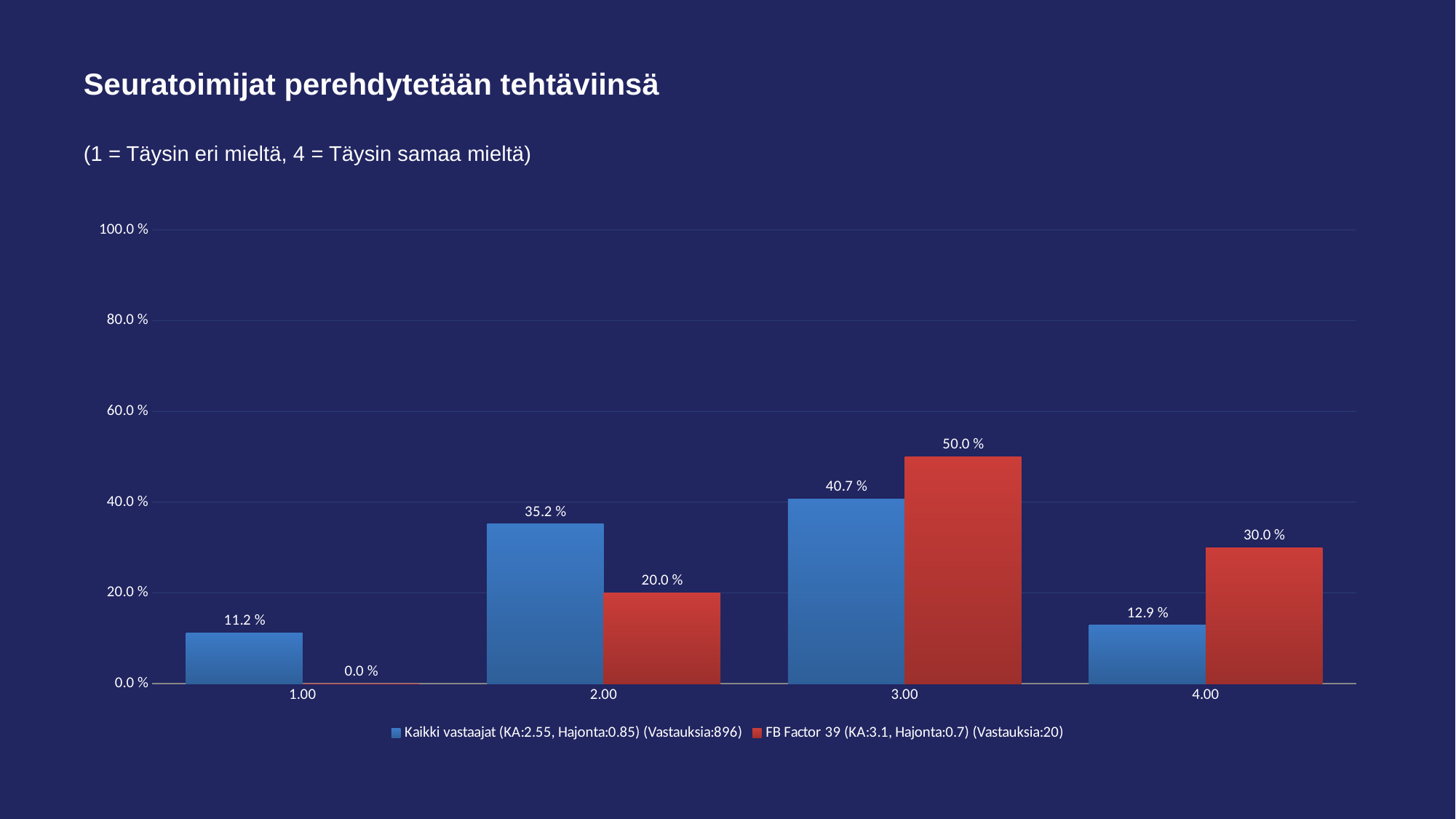

# Seuratoimijat perehdytetään tehtäviinsä
(1 = Täysin eri mieltä, 4 = Täysin samaa mieltä)

### Chart

| Category | Kaikki vastaajat (KA:2.55, Hajonta:0.85) (Vastauksia:896) | FB Factor 39 (KA:3.1, Hajonta:0.7) (Vastauksia:20) |
|---|---|---|
| 1.00 | 0.112 | 0.0 |
| 2.00 | 0.352 | 0.2 |
| 3.00 | 0.407 | 0.5 |
| 4.00 | 0.129 | 0.3 |